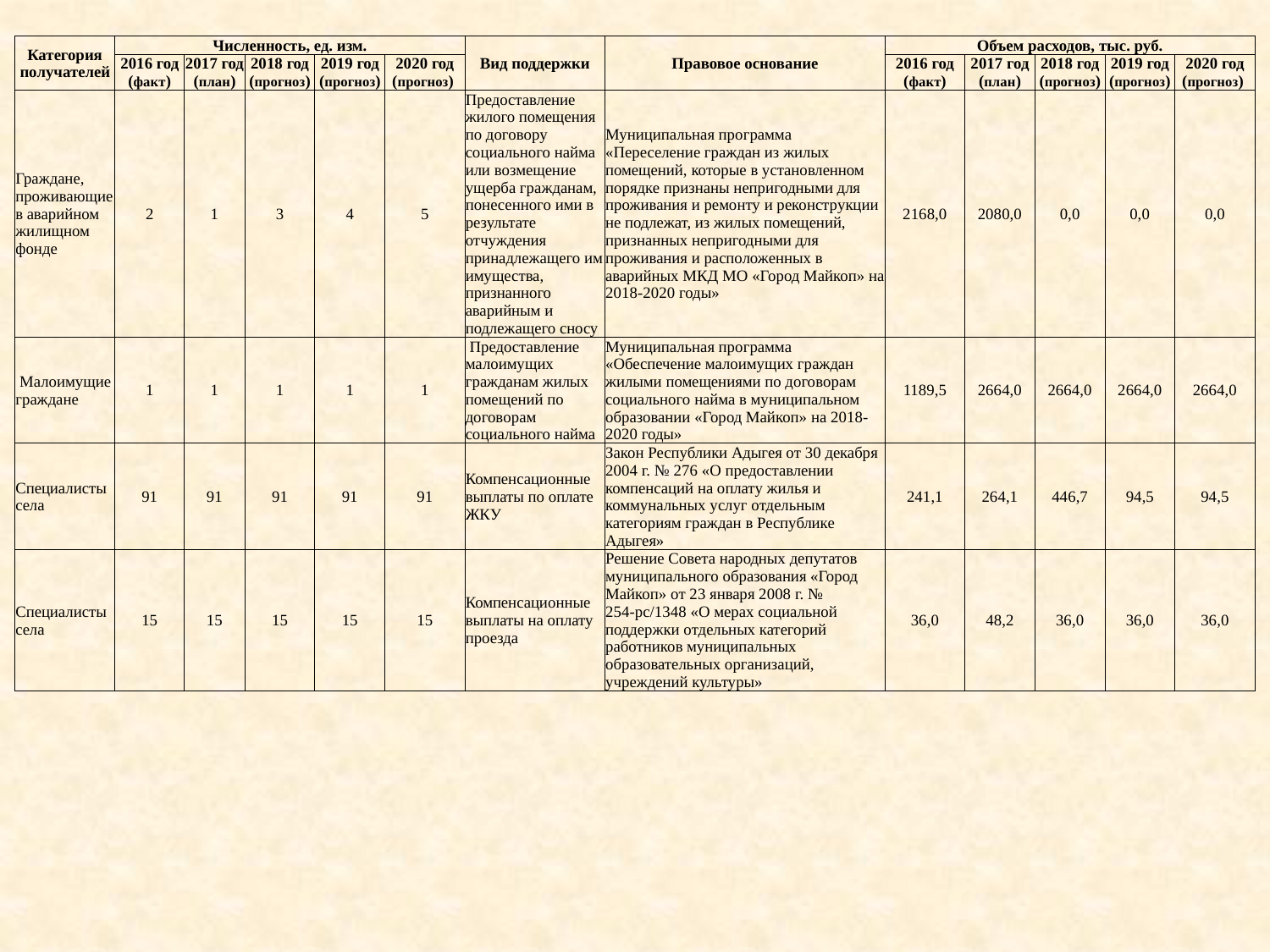

| Категория получателей | Численность, ед. изм. |  |  |  |  | Вид поддержки | Правовое основание | Объем расходов, тыс. руб. |  |  |  |  |
| --- | --- | --- | --- | --- | --- | --- | --- | --- | --- | --- | --- | --- |
|  | 2016 год (факт) | 2017 год (план) | 2018 год (прогноз) | 2019 год (прогноз) | 2020 год (прогноз) |  |  | 2016 год (факт) | 2017 год (план) | 2018 год (прогноз) | 2019 год (прогноз) | 2020 год (прогноз) |
| Граждане, проживающие в аварийном жилищном фонде | 2 | 1 | 3 | 4 | 5 | Предоставление жилого помещения по договору социального найма или возмещение ущерба гражданам, понесенного ими в результате отчуждения принадлежащего им имущества, признанного аварийным и подлежащего сносу | Муниципальная программа «Переселение граждан из жилых помещений, которые в установленном порядке признаны непригодными для проживания и ремонту и реконструкции не подлежат, из жилых помещений, признанных непригодными для проживания и расположенных в аварийных МКД МО «Город Майкоп» на 2018-2020 годы» | 2168,0 | 2080,0 | 0,0 | 0,0 | 0,0 |
| Малоимущие граждане | 1 | 1 | 1 | 1 | 1 | Предоставление малоимущих гражданам жилых помещений по договорам социального найма | Муниципальная программа «Обеспечение малоимущих граждан жилыми помещениями по договорам социального найма в муниципальном образовании «Город Майкоп» на 2018-2020 годы» | 1189,5 | 2664,0 | 2664,0 | 2664,0 | 2664,0 |
| Специалисты села | 91 | 91 | 91 | 91 | 91 | Компенсационные выплаты по оплате ЖКУ | Закон Республики Адыгея от 30 декабря 2004 г. № 276 «О предоставлении компенсаций на оплату жилья и коммунальных услуг отдельным категориям граждан в Республике Адыгея» | 241,1 | 264,1 | 446,7 | 94,5 | 94,5 |
| Специалисты села | 15 | 15 | 15 | 15 | 15 | Компенсационные выплаты на оплату проезда | Решение Совета народных депутатов муниципального образования «Город Майкоп» от 23 января 2008 г. № 254-рс/1348 «О мерах социальной поддержки отдельных категорий работников муниципальных образовательных организаций, учреждений культуры» | 36,0 | 48,2 | 36,0 | 36,0 | 36,0 |